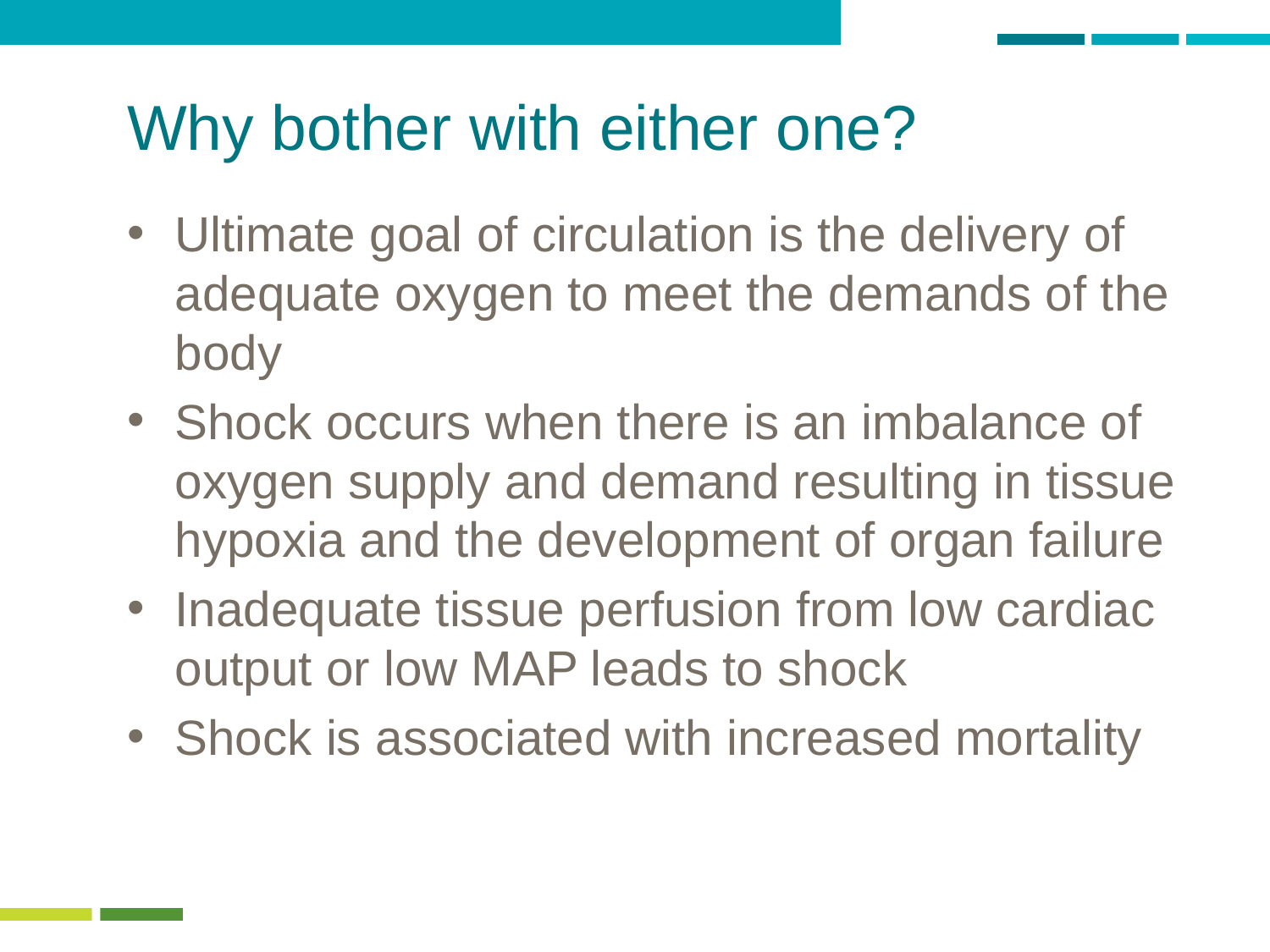

# Why bother with either one?
Ultimate goal of circulation is the delivery of adequate oxygen to meet the demands of the body
Shock occurs when there is an imbalance of oxygen supply and demand resulting in tissue hypoxia and the development of organ failure
Inadequate tissue perfusion from low cardiac output or low MAP leads to shock
Shock is associated with increased mortality